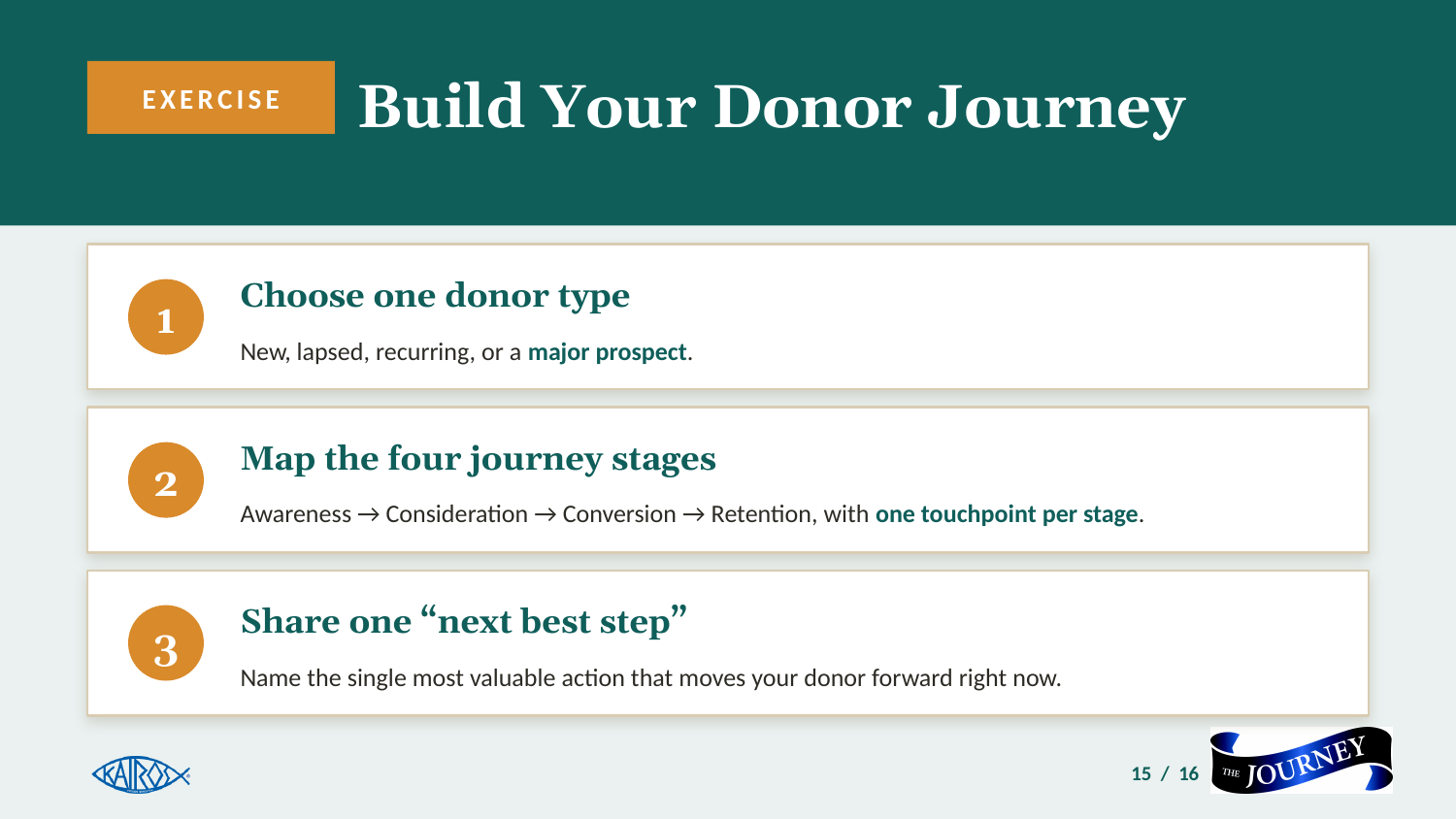

Build Your Donor Journey

EXERCISE

Choose one donor type

1
New, lapsed, recurring, or a major prospect.

Map the four journey stages

2
Awareness → Consideration → Conversion → Retention, with one touchpoint per stage.

Share one “next best step”

3
Name the single most valuable action that moves your donor forward right now.
15  /  16